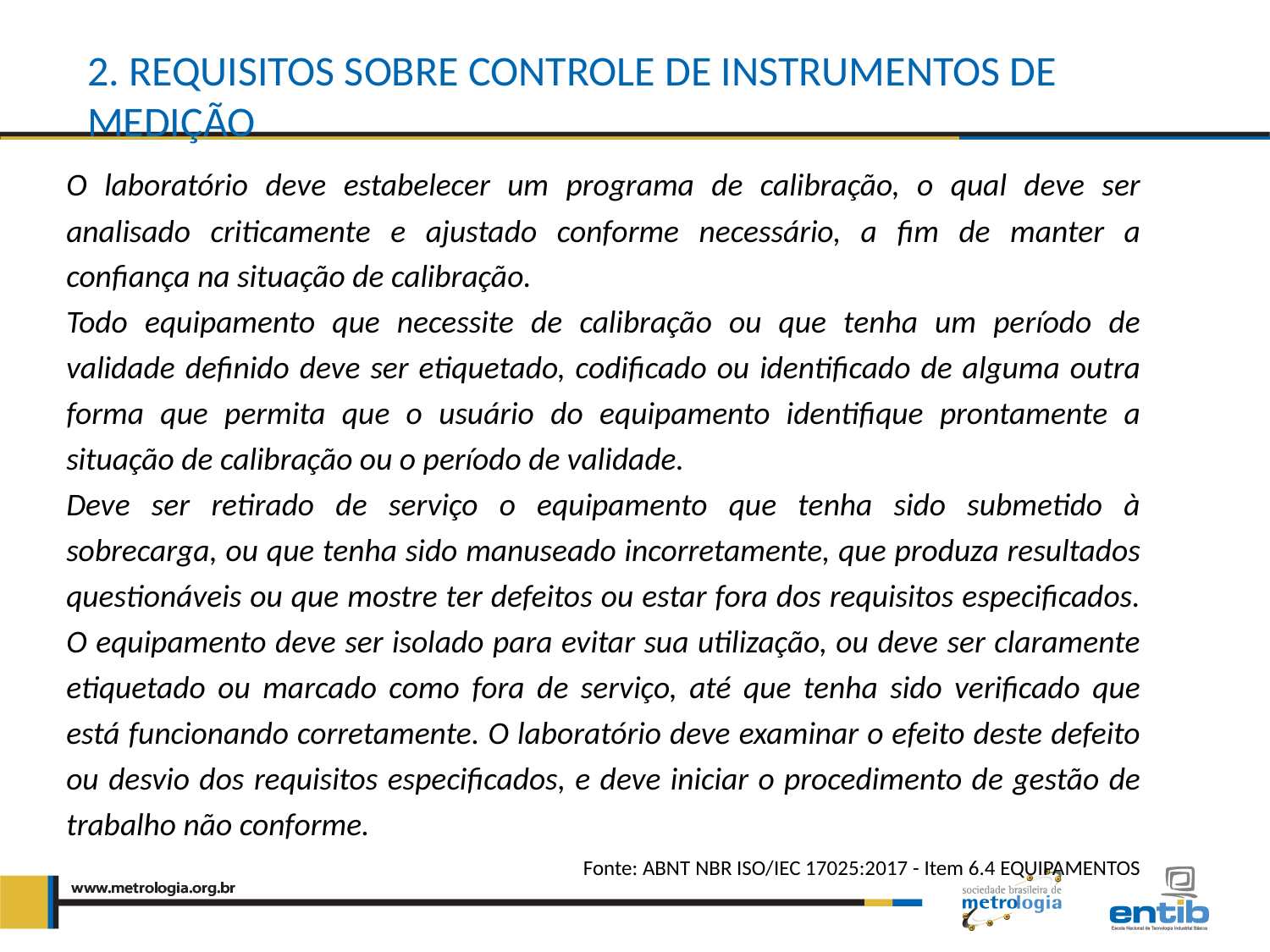

2. Requisitos sobre controle de instrumentos de medição
O laboratório deve estabelecer um programa de calibração, o qual deve ser analisado criticamente e ajustado conforme necessário, a fim de manter a confiança na situação de calibração.
Todo equipamento que necessite de calibração ou que tenha um período de validade definido deve ser etiquetado, codificado ou identificado de alguma outra forma que permita que o usuário do equipamento identifique prontamente a situação de calibração ou o período de validade.
Deve ser retirado de serviço o equipamento que tenha sido submetido à sobrecarga, ou que tenha sido manuseado incorretamente, que produza resultados questionáveis ou que mostre ter defeitos ou estar fora dos requisitos especificados. O equipamento deve ser isolado para evitar sua utilização, ou deve ser claramente etiquetado ou marcado como fora de serviço, até que tenha sido verificado que está funcionando corretamente. O laboratório deve examinar o efeito deste defeito ou desvio dos requisitos especificados, e deve iniciar o procedimento de gestão de trabalho não conforme.
Fonte: ABNT NBR ISO/IEC 17025:2017 - Item 6.4 EQUIPAMENTOS